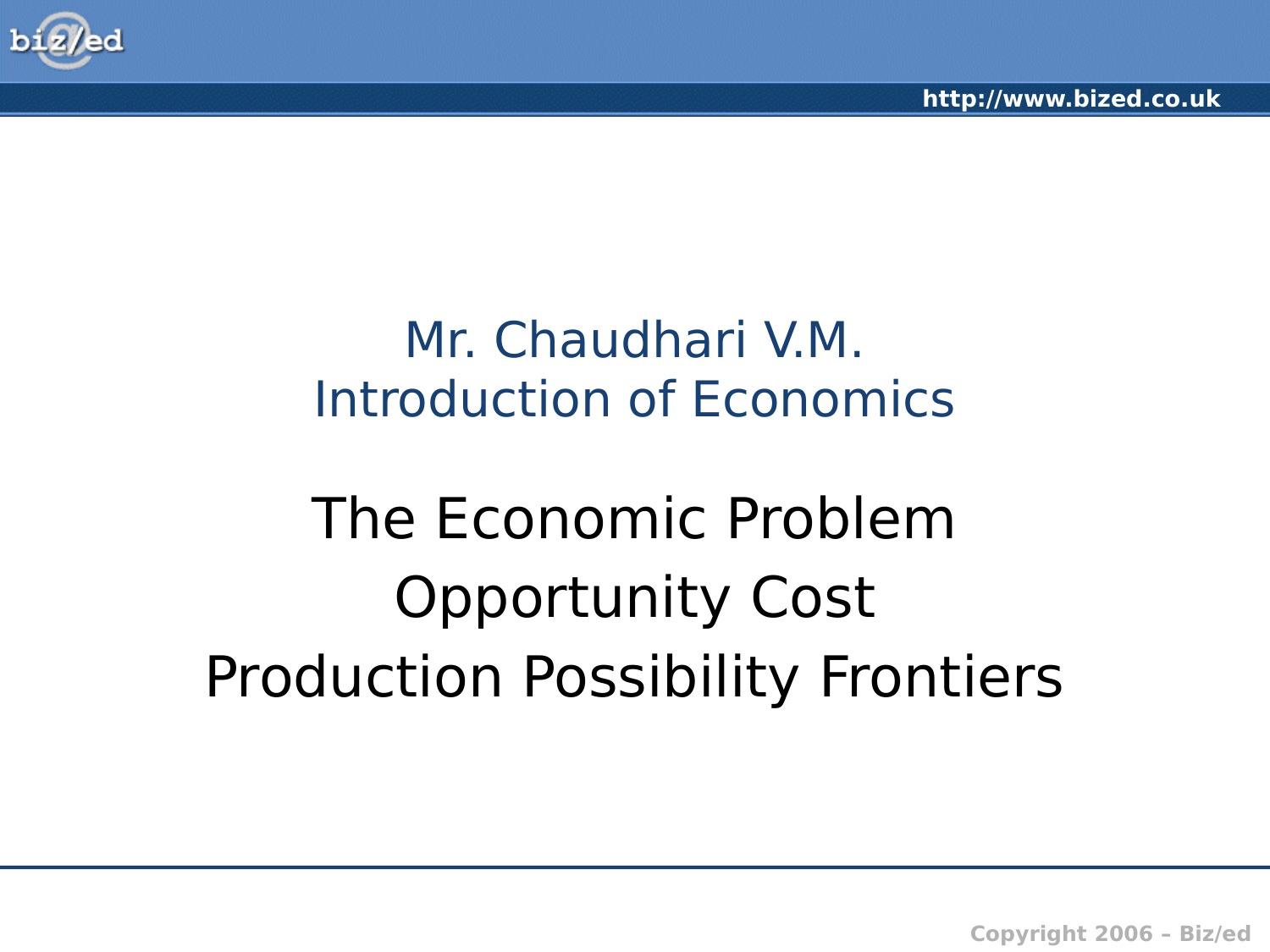

# Mr. Chaudhari V.M. Introduction of Economics
The Economic Problem
Opportunity Cost
Production Possibility Frontiers